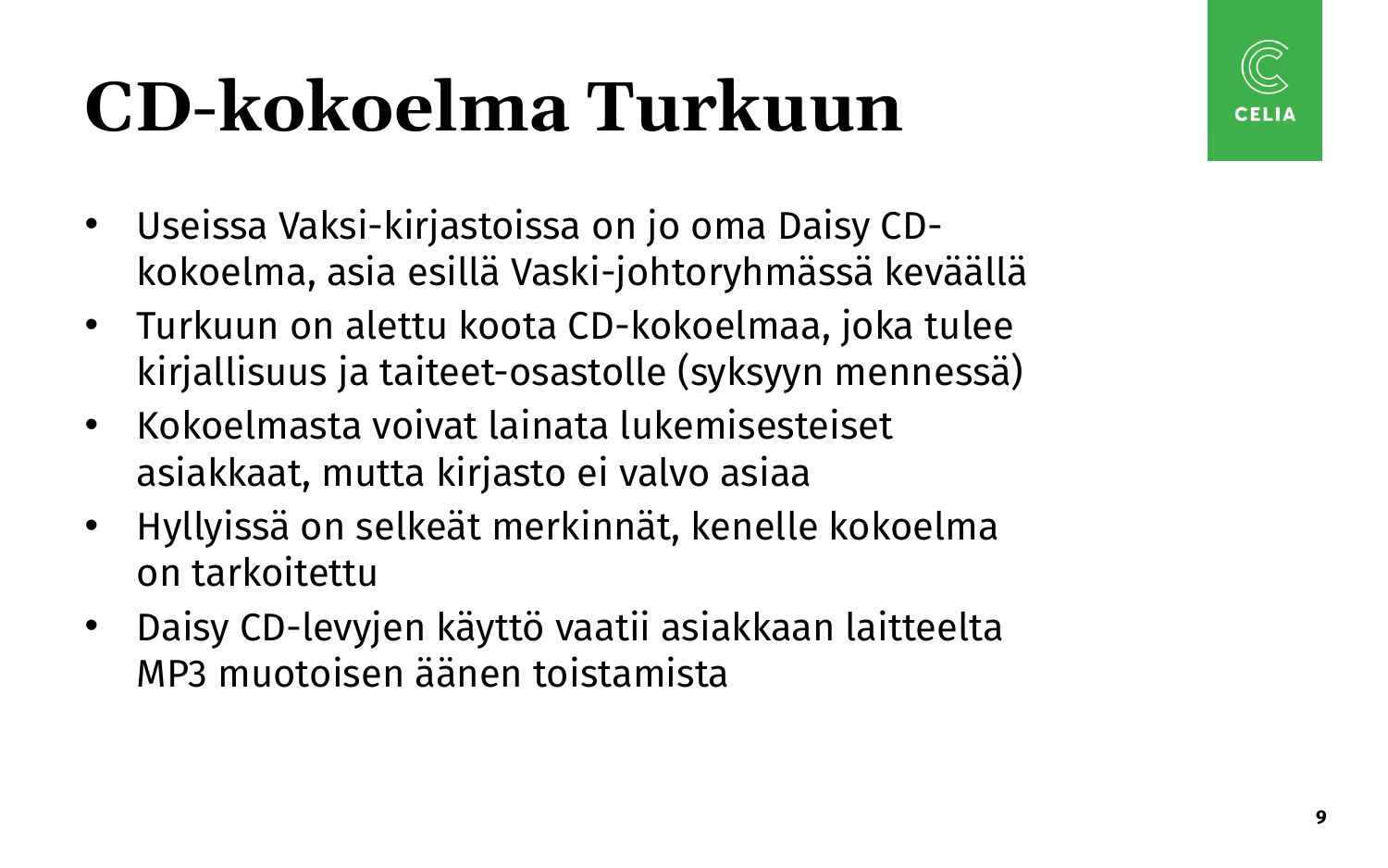

# CD-kokoelma Turkuun
Useissa Vaksi-kirjastoissa on jo oma Daisy CD-kokoelma, asia esillä Vaski-johtoryhmässä keväällä
Turkuun on alettu koota CD-kokoelmaa, joka tulee kirjallisuus ja taiteet-osastolle (syksyyn mennessä)
Kokoelmasta voivat lainata lukemisesteiset asiakkaat, mutta kirjasto ei valvo asiaa
Hyllyissä on selkeät merkinnät, kenelle kokoelma on tarkoitettu
Daisy CD-levyjen käyttö vaatii asiakkaan laitteelta MP3 muotoisen äänen toistamista
9